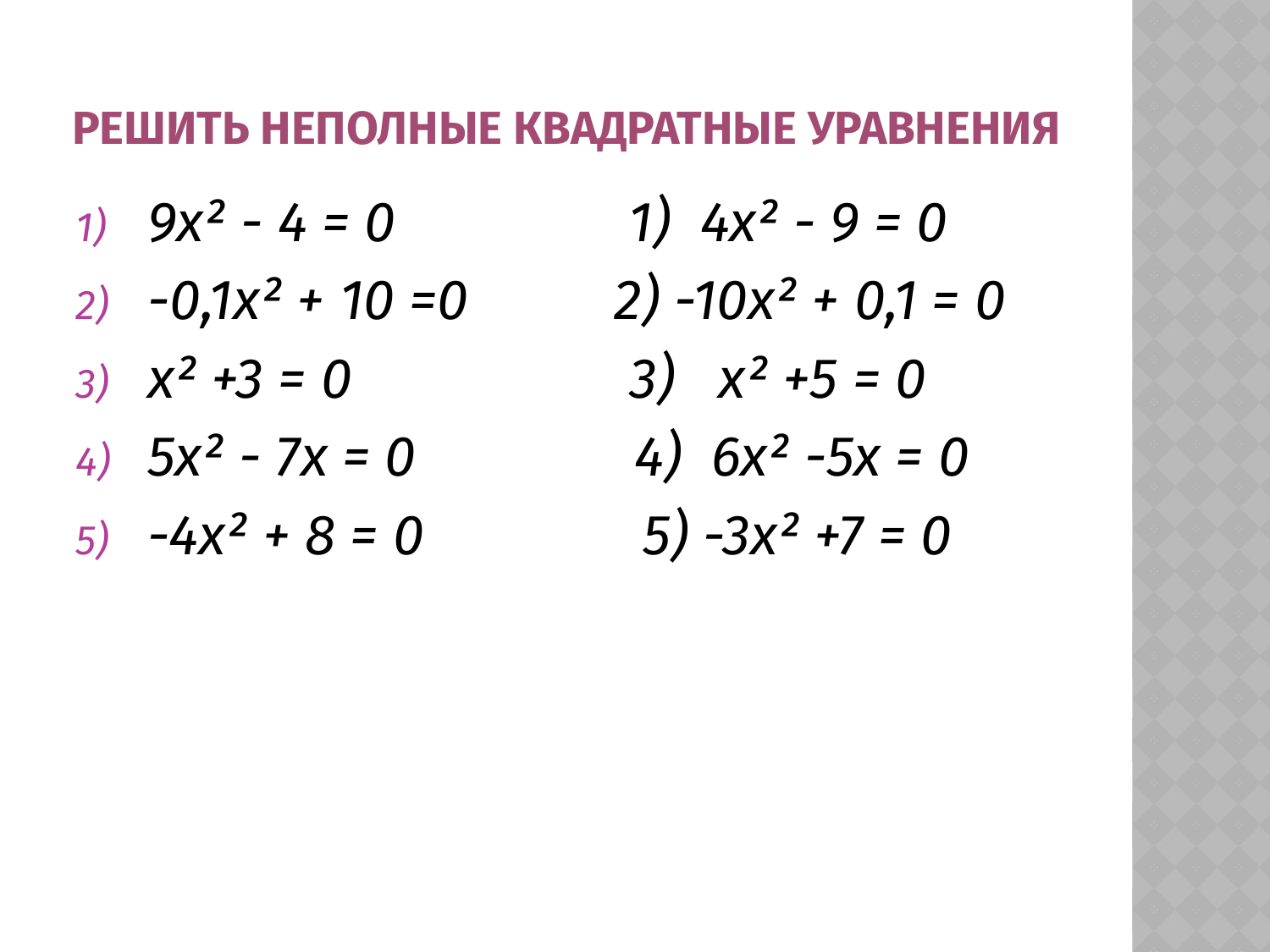

# Решить неполные квадратные уравнения
9х² - 4 = 0                1)  4х² - 9 = 0
-0,1х² + 10 =0          2) -10х² + 0,1 = 0
х² +3 = 0                   3)   х² +5 = 0
5х² - 7х = 0               4)  6х² -5х = 0
-4х² + 8 = 0               5) -3х² +7 = 0